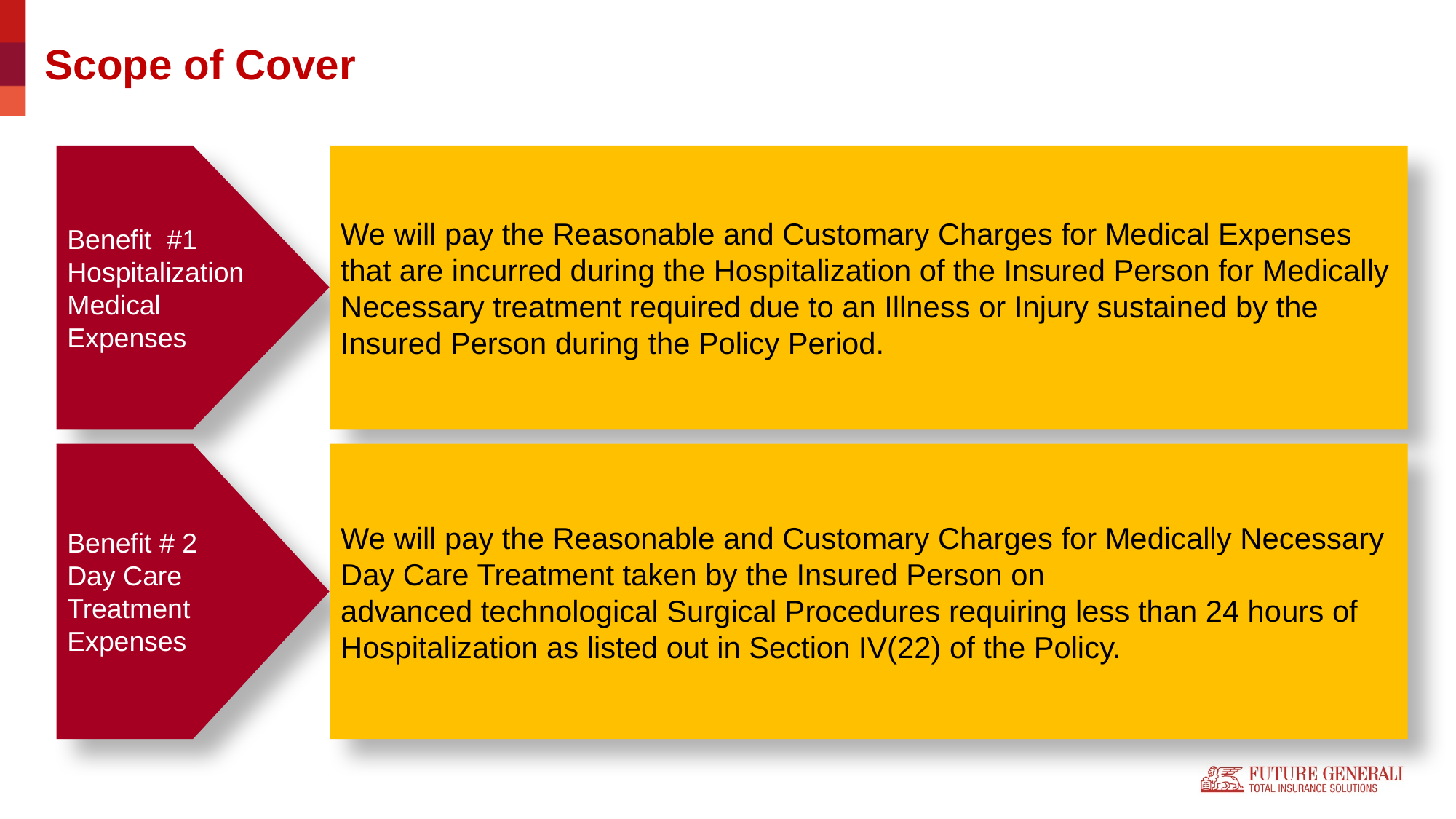

# Scope of Cover
Benefit  #1
Hospitalization Medical  Expenses
We will pay the Reasonable and Customary Charges for Medical Expenses that are incurred during the Hospitalization of the Insured Person for Medically Necessary treatment required due to an Illness or Injury sustained by the Insured Person during the Policy Period.
Benefit # 2
Day Care Treatment Expenses
We will pay the Reasonable and Customary Charges for Medically Necessary Day Care Treatment taken by the Insured Person on
advanced technological Surgical Procedures requiring less than 24 hours of Hospitalization as listed out in Section IV(22) of the Policy.